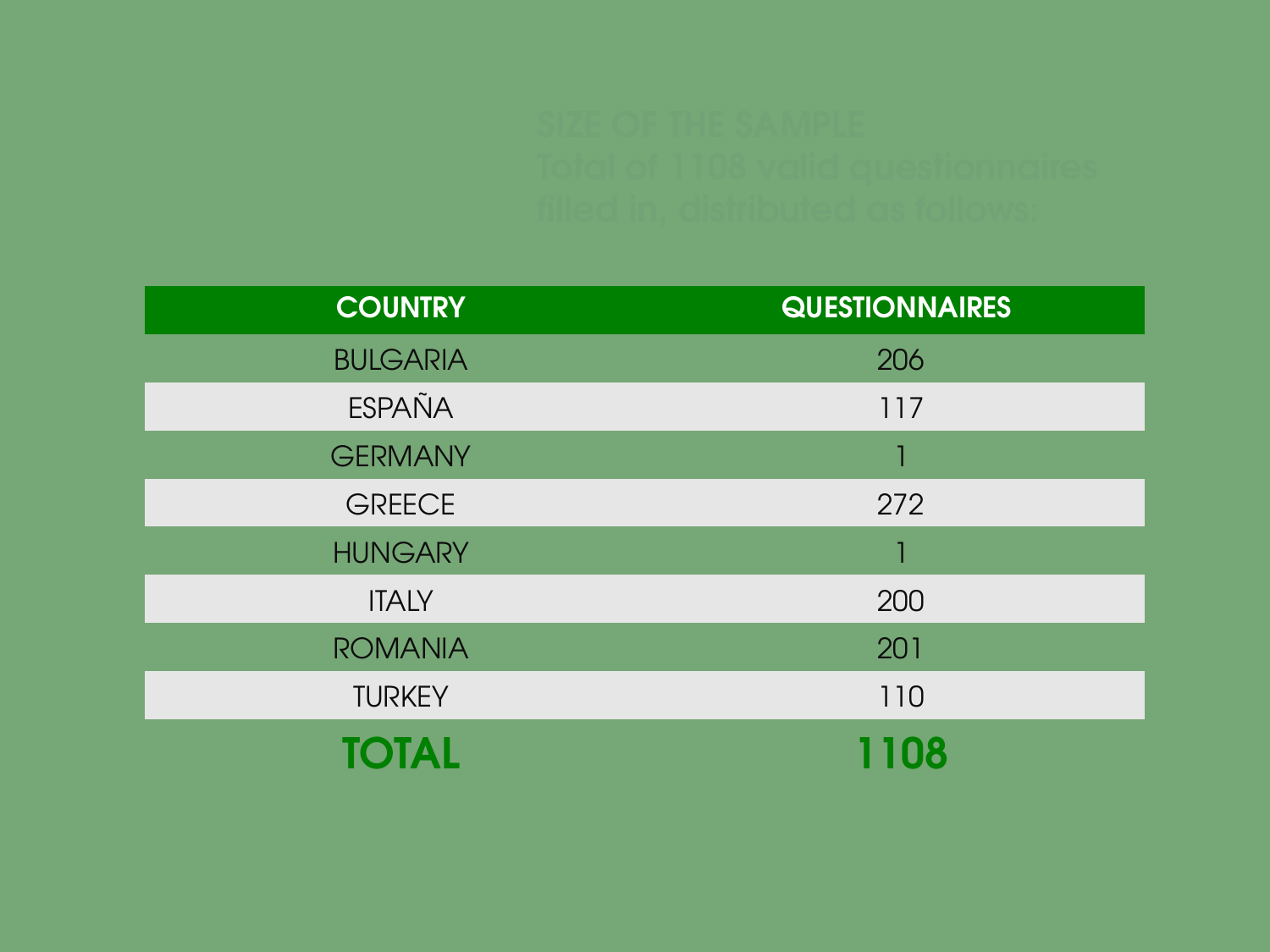

SIZE OF THE SAMPLE
Total of 1108 valid questionnaires filled in, distributed as follows:
| COUNTRY | QUESTIONNAIRES |
| --- | --- |
| BULGARIA | 206 |
| ESPAÑA | 117 |
| GERMANY | 1 |
| GREECE | 272 |
| HUNGARY | 1 |
| ITALY | 200 |
| ROMANIA | 201 |
| TURKEY | 110 |
| TOTAL | 1108 |